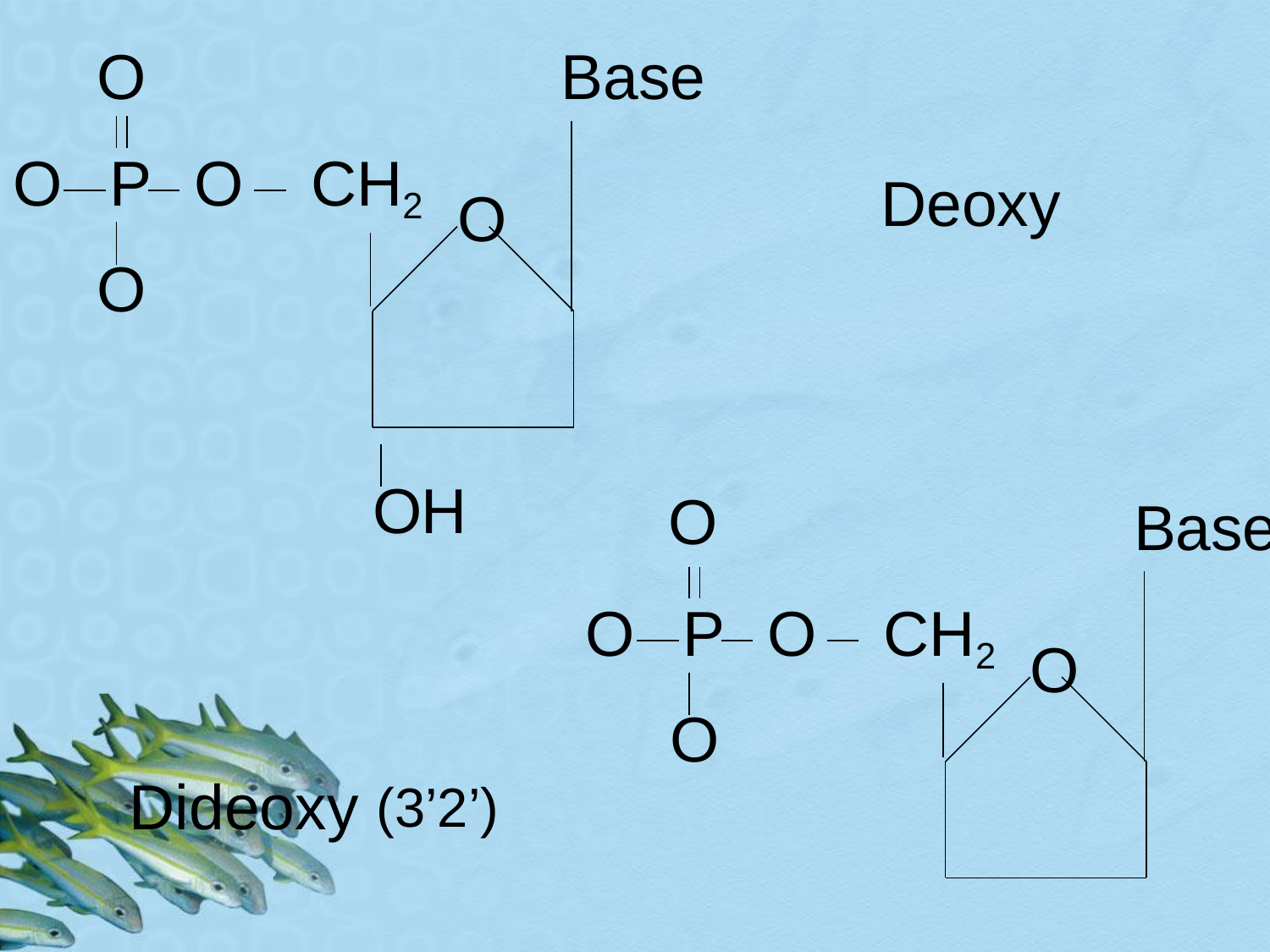

O
Base

O	P	O	CH2
Deoxy
O

O

OH
O
Base

O	P	O	CH2
O

O
Dideoxy (3’2’)